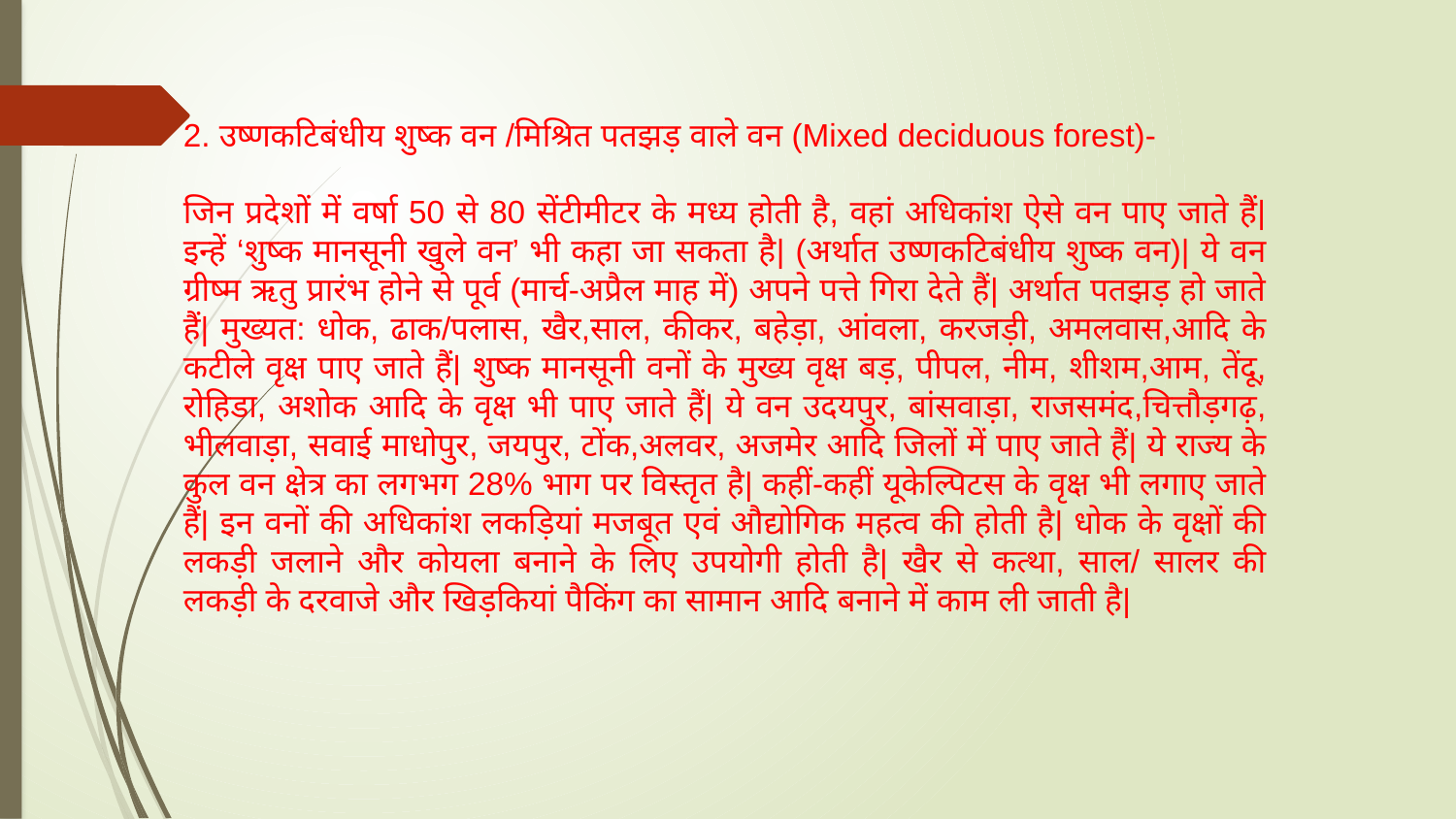

2. उष्णकटिबंधीय शुष्क वन /मिश्रित पतझड़ वाले वन (Mixed deciduous forest)-

जिन प्रदेशों में वर्षा 50 से 80 सेंटीमीटर के मध्य होती है, वहां अधिकांश ऐसे वन पाए जाते हैं| इन्हें ‘शुष्क मानसूनी खुले वन’ भी कहा जा सकता है| (अर्थात उष्णकटिबंधीय शुष्क वन)| ये वन ग्रीष्म ऋतु प्रारंभ होने से पूर्व (मार्च-अप्रैल माह में) अपने पत्ते गिरा देते हैं| अर्थात पतझड़ हो जाते हैं| मुख्यत: धोक, ढाक/पलास, खैर,साल, कीकर, बहेड़ा, आंवला, करजड़ी, अमलवास,आदि के कटीले वृक्ष पाए जाते हैं| शुष्क मानसूनी वनों के मुख्य वृक्ष बड़, पीपल, नीम, शीशम,आम, तेंदू, रोहिडा, अशोक आदि के वृक्ष भी पाए जाते हैं| ये वन उदयपुर, बांसवाड़ा, राजसमंद,चित्तौड़गढ़, भीलवाड़ा, सवाई माधोपुर, जयपुर, टोंक,अलवर, अजमेर आदि जिलों में पाए जाते हैं| ये राज्य के कुल वन क्षेत्र का लगभग 28% भाग पर विस्तृत है| कहीं-कहीं यूकेल्पिटस के वृक्ष भी लगाए जाते हैं| इन वनों की अधिकांश लकड़ियां मजबूत एवं औद्योगिक महत्व की होती है| धोक के वृक्षों की लकड़ी जलाने और कोयला बनाने के लिए उपयोगी होती है| खैर से कत्था, साल/ सालर की लकड़ी के दरवाजे और खिड़कियां पैकिंग का सामान आदि बनाने में काम ली जाती है|